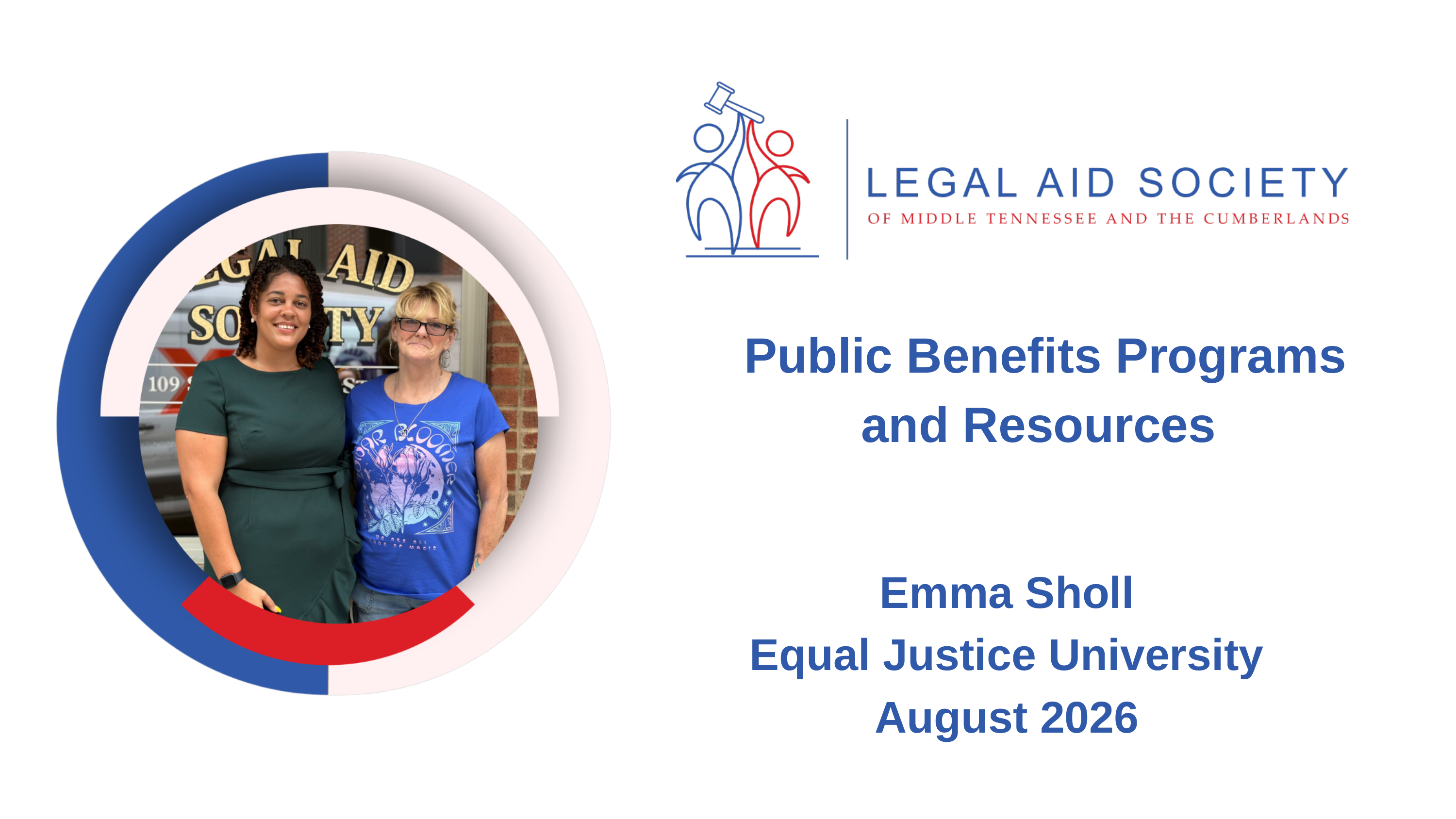

Public Benefits Programs and Resources

Emma Sholl
Equal Justice University
August 2026